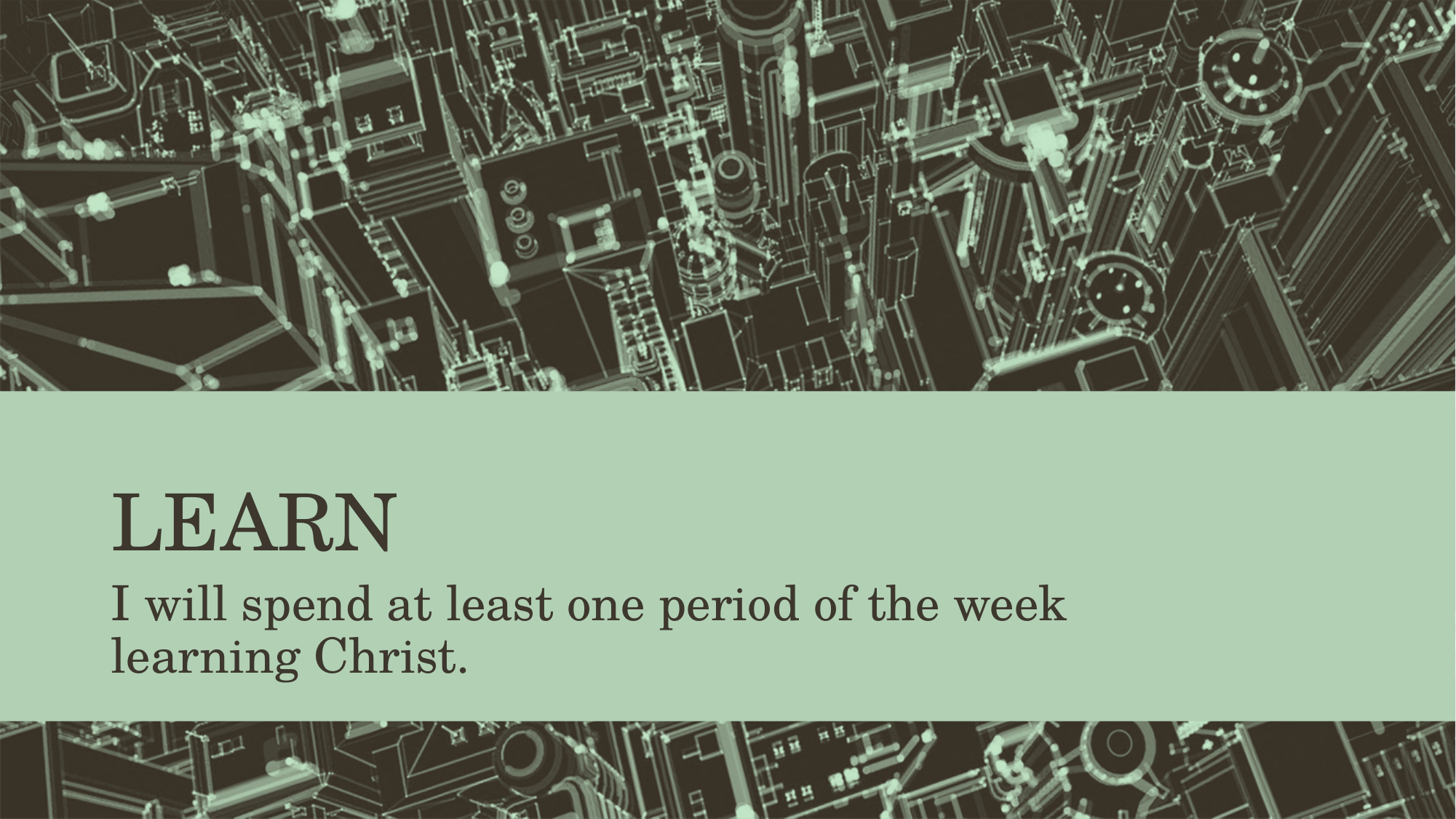

# LEARN
I will spend at least one period of the week learning Christ.